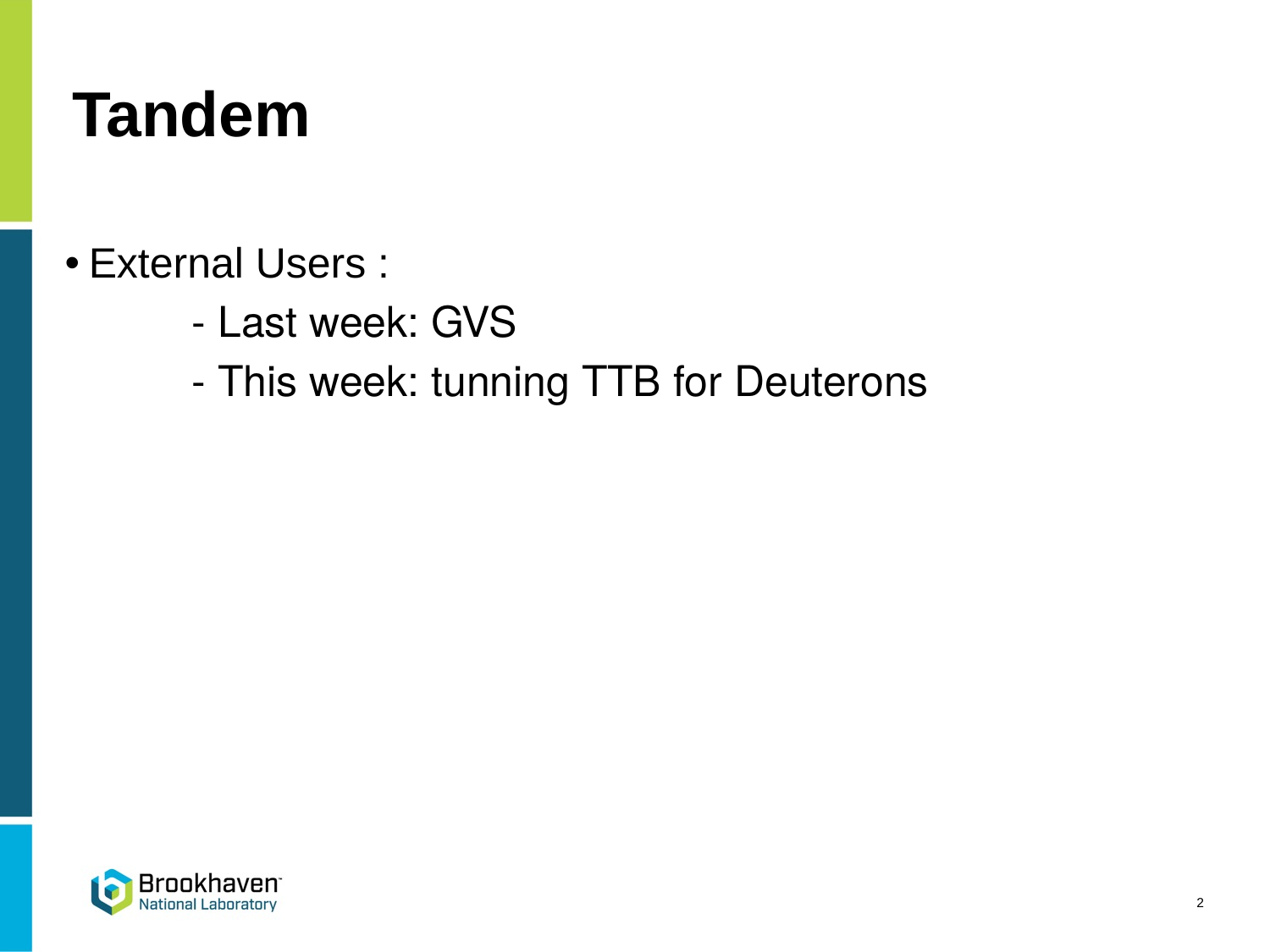

# Tandem

External Users :
	- Last week: GVS
	- This week: tunning TTB for Deuterons

2